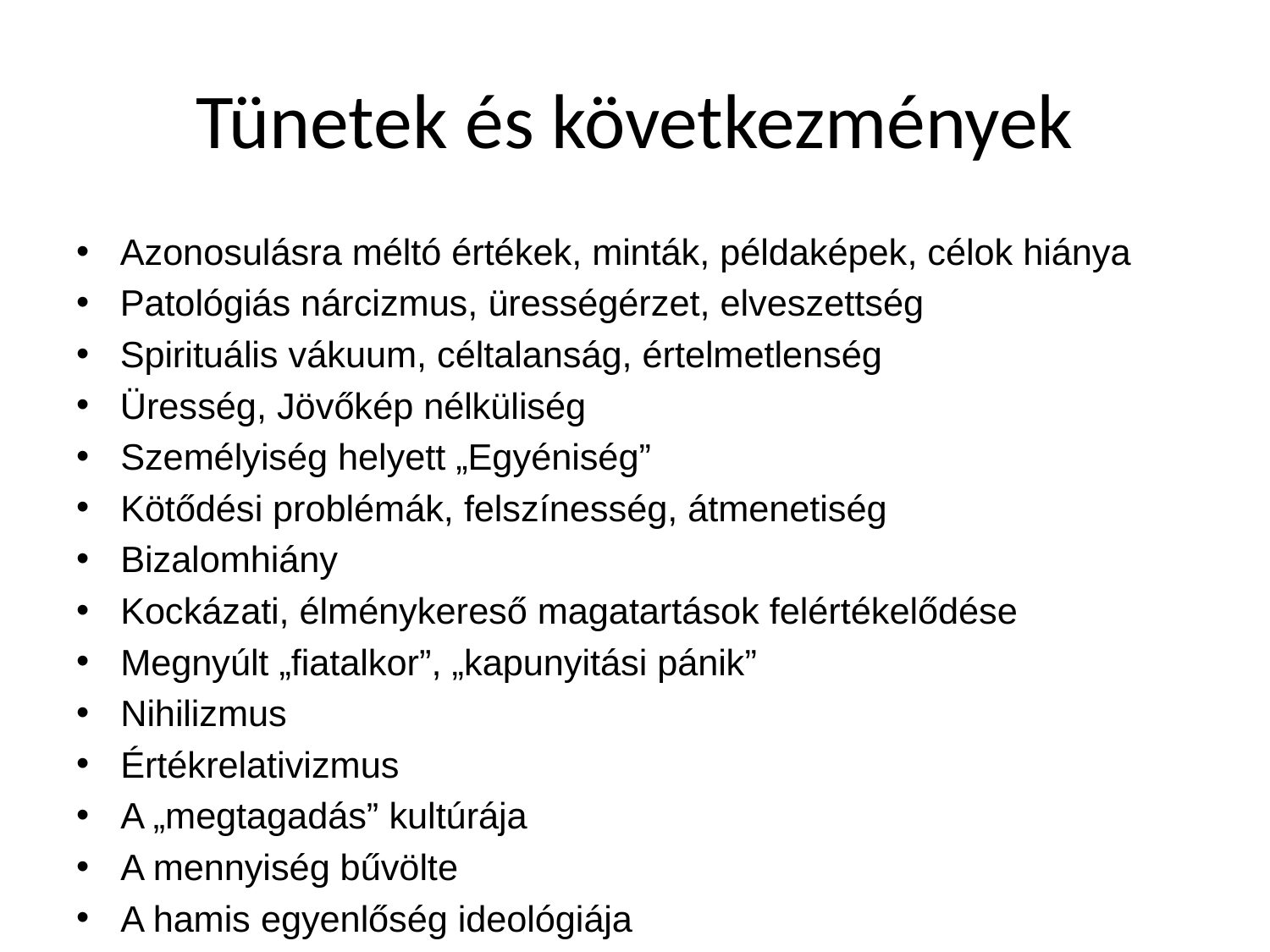

# Tünetek és következmények
Azonosulásra méltó értékek, minták, példaképek, célok hiánya
Patológiás nárcizmus, ürességérzet, elveszettség
Spirituális vákuum, céltalanság, értelmetlenség
Üresség, Jövőkép nélküliség
Személyiség helyett „Egyéniség”
Kötődési problémák, felszínesség, átmenetiség
Bizalomhiány
Kockázati, élménykereső magatartások felértékelődése
Megnyúlt „fiatalkor”, „kapunyitási pánik”
Nihilizmus
Értékrelativizmus
A „megtagadás” kultúrája
A mennyiség bűvölte
A hamis egyenlőség ideológiája